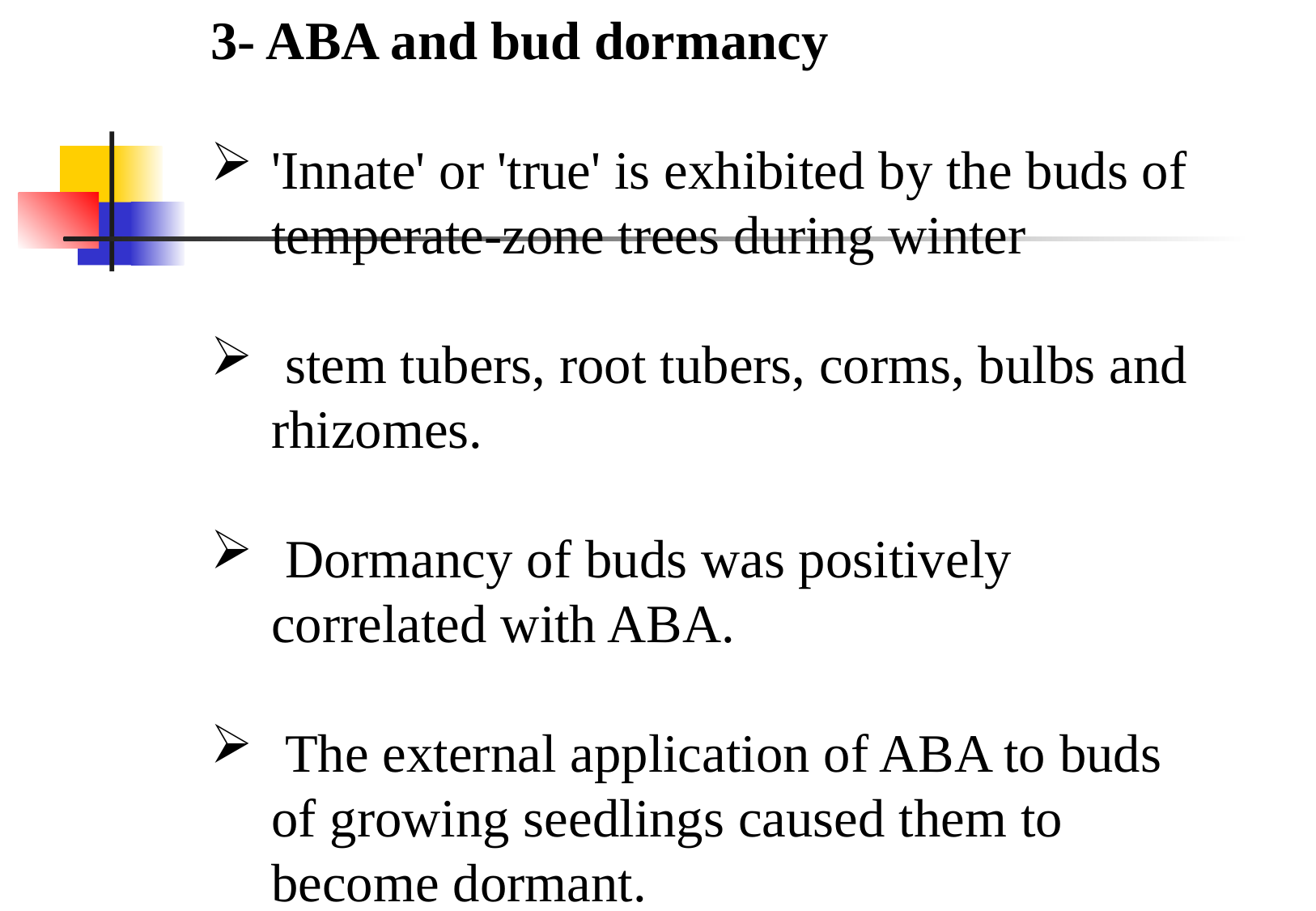

3- ABA and bud dormancy

'Innate' or 'true' is exhibited by the buds of temperate-zone trees during winter

 stem tubers, root tubers, corms, bulbs and rhizomes.

 Dormancy of buds was positively correlated with ABA.

 The external application of ABA to buds of growing seedlings caused them to become dormant.